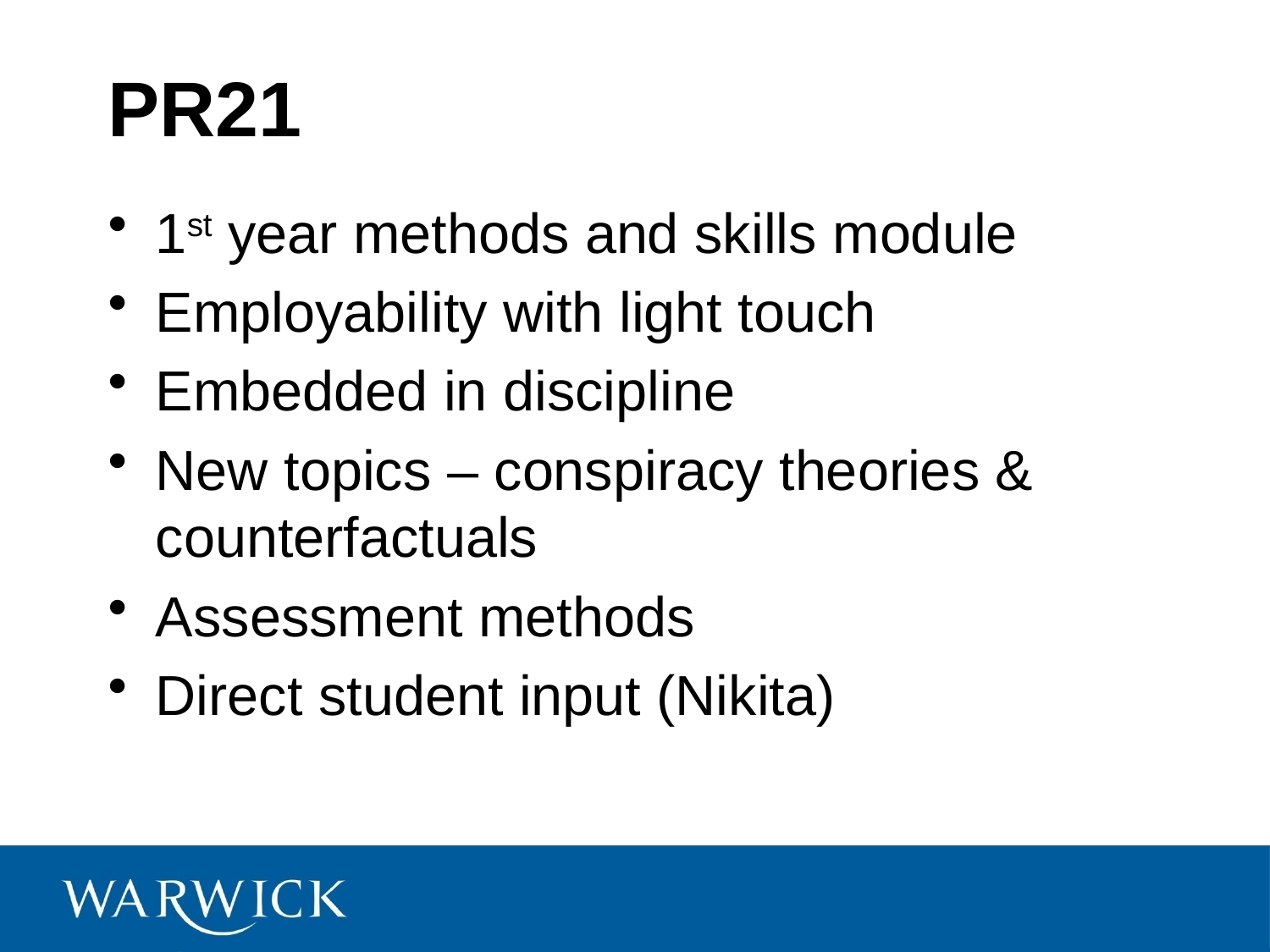

# PR21
1st year methods and skills module
Employability with light touch
Embedded in discipline
New topics – conspiracy theories & counterfactuals
Assessment methods
Direct student input (Nikita)